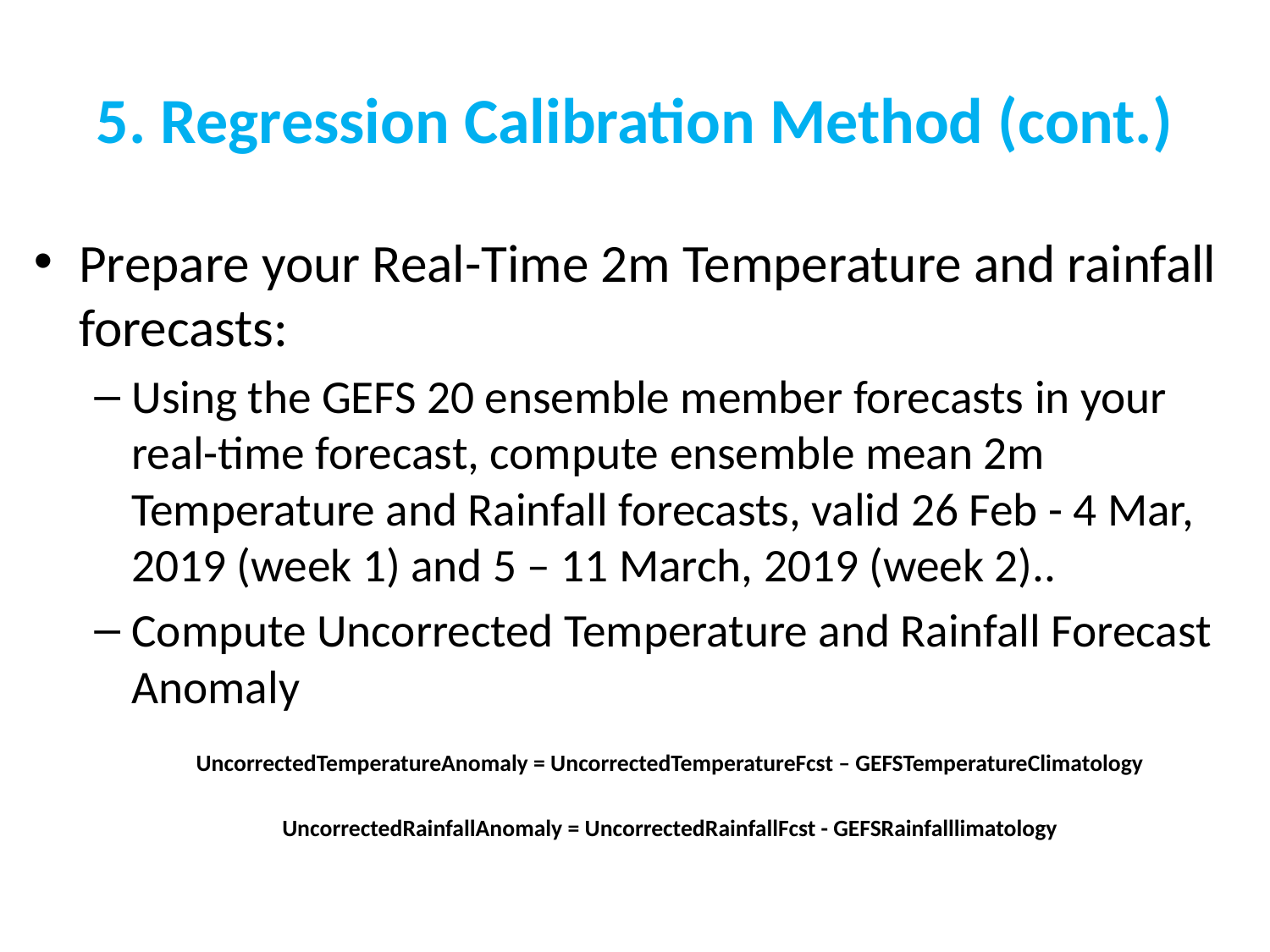

# 5. Regression Calibration Method (cont.)
Prepare your Real-Time 2m Temperature and rainfall forecasts:
Using the GEFS 20 ensemble member forecasts in your real-time forecast, compute ensemble mean 2m Temperature and Rainfall forecasts, valid 26 Feb - 4 Mar, 2019 (week 1) and 5 – 11 March, 2019 (week 2)..
Compute Uncorrected Temperature and Rainfall Forecast Anomaly

UncorrectedTemperatureAnomaly = UncorrectedTemperatureFcst – GEFSTemperatureClimatology

UncorrectedRainfallAnomaly = UncorrectedRainfallFcst - GEFSRainfalllimatology